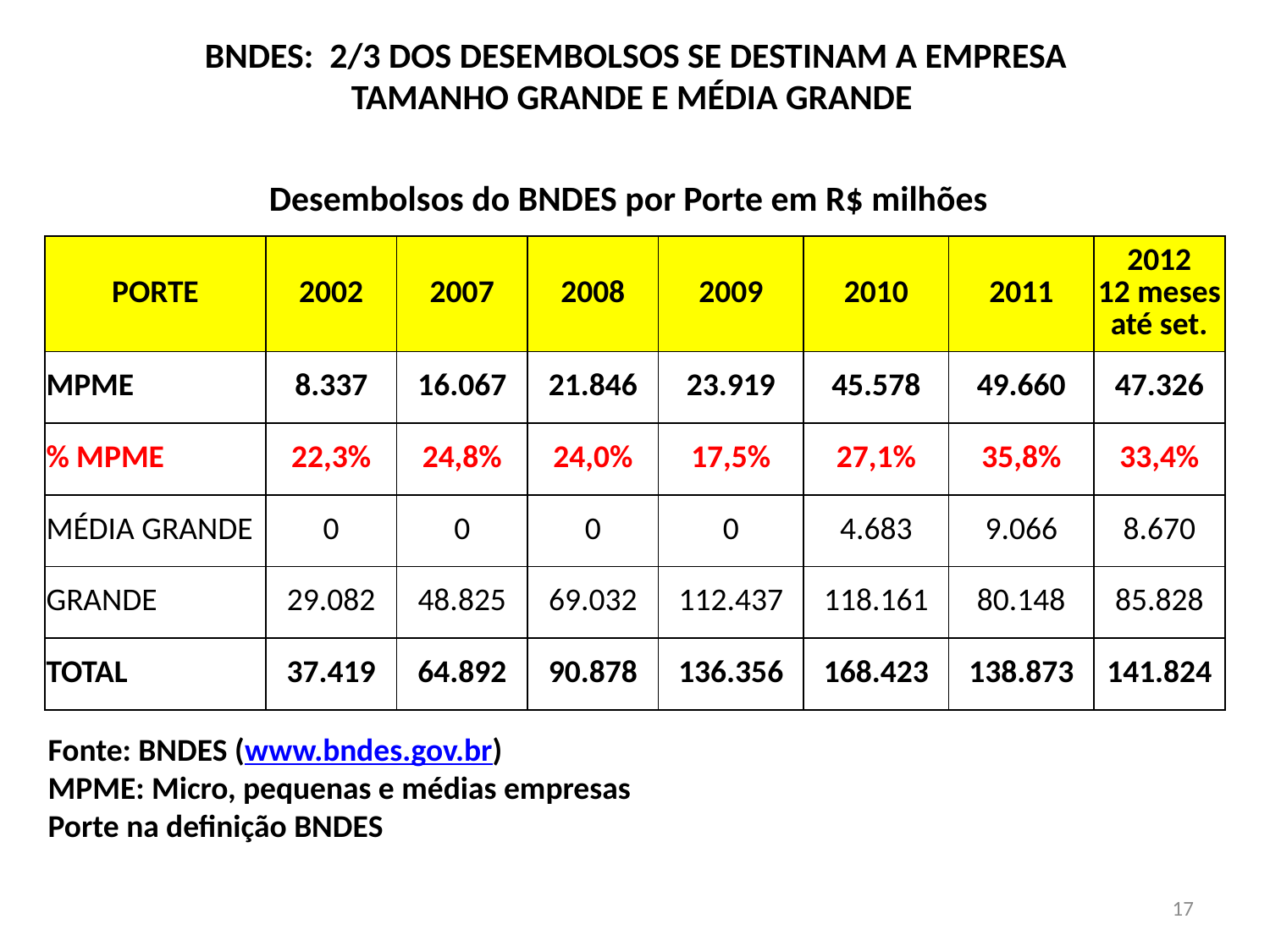

BNDES:  2/3 DOS DESEMBOLSOS SE DESTINAM A EMPRESA
 TAMANHO GRANDE E MÉDIA GRANDE
Desembolsos do BNDES por Porte em R$ milhões
| PORTE | 2002 | 2007 | 2008 | 2009 | 2010 | 2011 | 2012 12 meses até set. |
| --- | --- | --- | --- | --- | --- | --- | --- |
| MPME | 8.337 | 16.067 | 21.846 | 23.919 | 45.578 | 49.660 | 47.326 |
| % MPME | 22,3% | 24,8% | 24,0% | 17,5% | 27,1% | 35,8% | 33,4% |
| MÉDIA GRANDE | 0 | 0 | 0 | 0 | 4.683 | 9.066 | 8.670 |
| GRANDE | 29.082 | 48.825 | 69.032 | 112.437 | 118.161 | 80.148 | 85.828 |
| TOTAL | 37.419 | 64.892 | 90.878 | 136.356 | 168.423 | 138.873 | 141.824 |
Fonte: BNDES (www.bndes.gov.br)
MPME: Micro, pequenas e médias empresas
Porte na definição BNDES
17